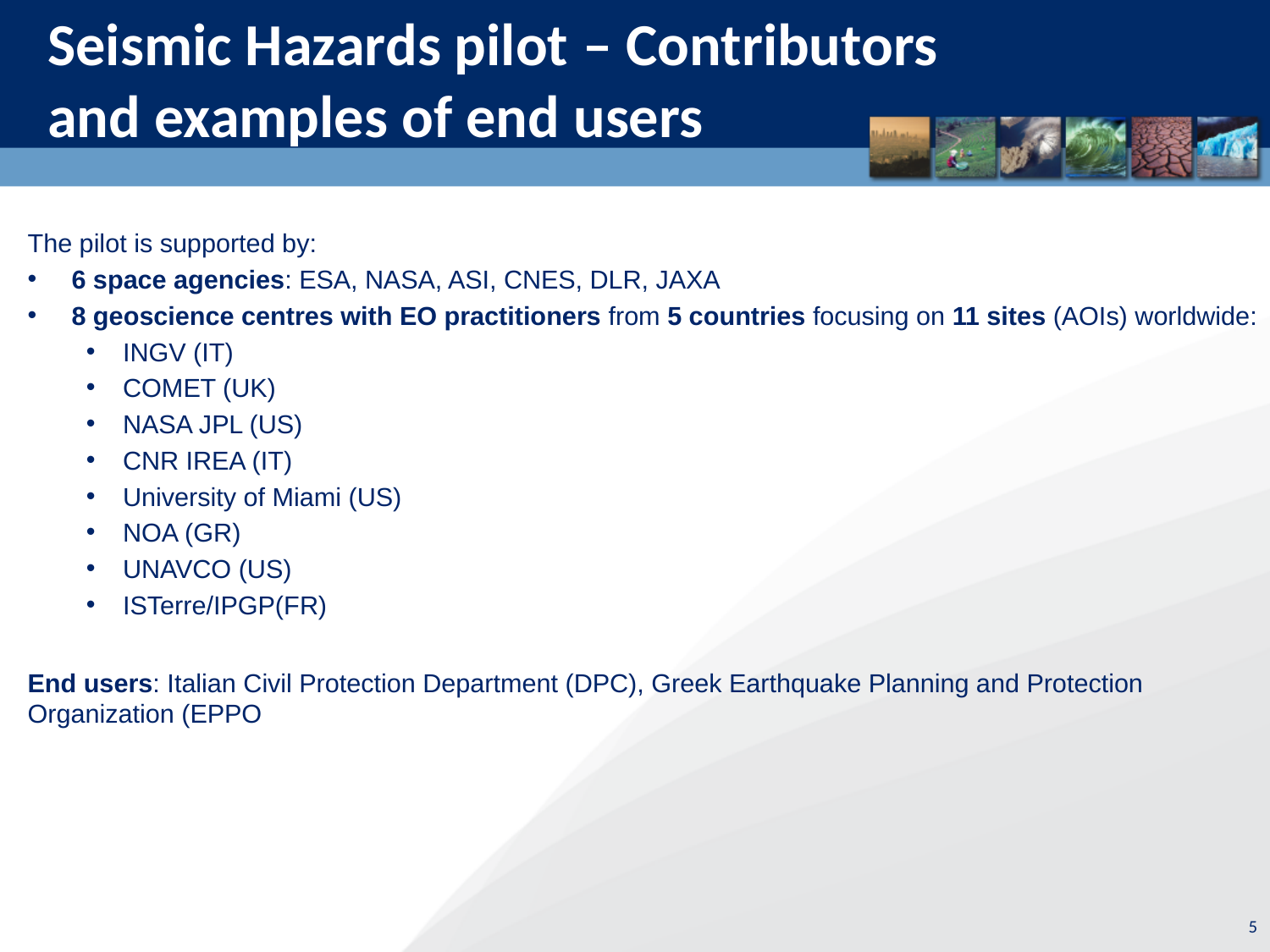

Seismic Hazards pilot – Contributors and examples of end users
The pilot is supported by:
6 space agencies: ESA, NASA, ASI, CNES, DLR, JAXA
8 geoscience centres with EO practitioners from 5 countries focusing on 11 sites (AOIs) worldwide:
INGV (IT)
COMET (UK)
NASA JPL (US)
CNR IREA (IT)
University of Miami (US)
NOA (GR)
UNAVCO (US)
ISTerre/IPGP(FR)

End users: Italian Civil Protection Department (DPC), Greek Earthquake Planning and Protection Organization (EPPO
5